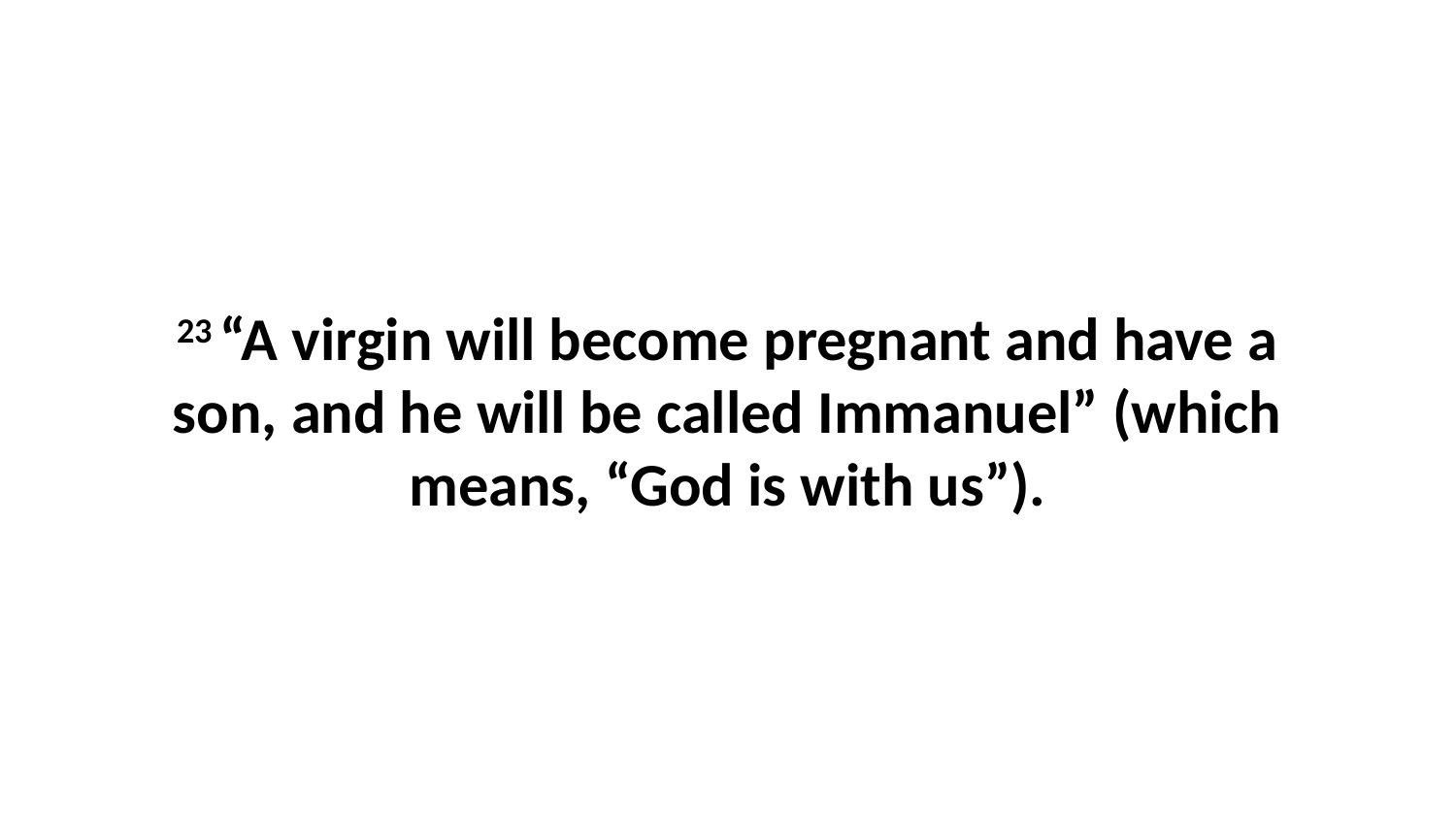

23 “A virgin will become pregnant and have a son, and he will be called Immanuel” (which means, “God is with us”).